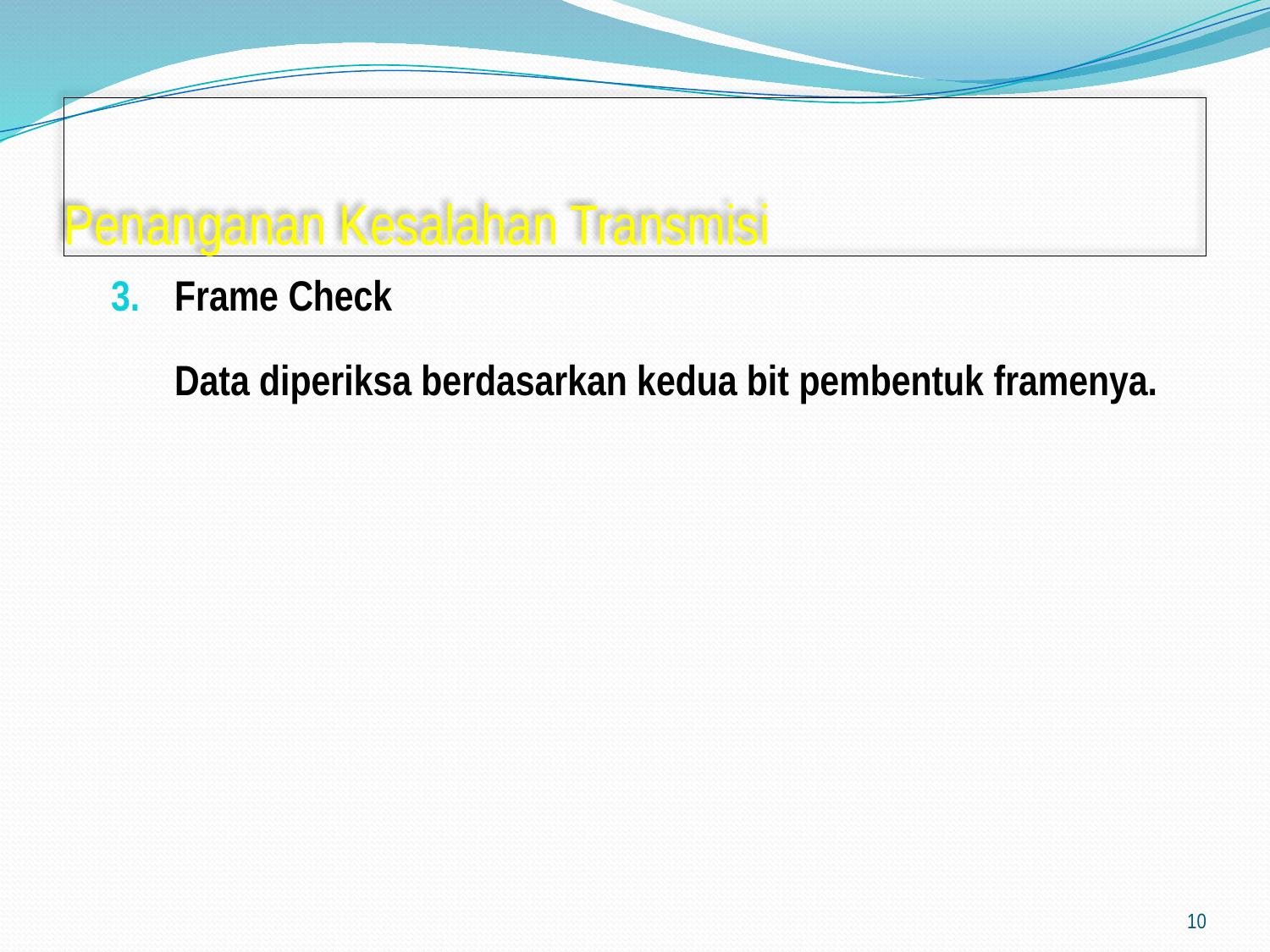

# Penanganan Kesalahan Transmisi
Frame Check
	Data diperiksa berdasarkan kedua bit pembentuk framenya.

10